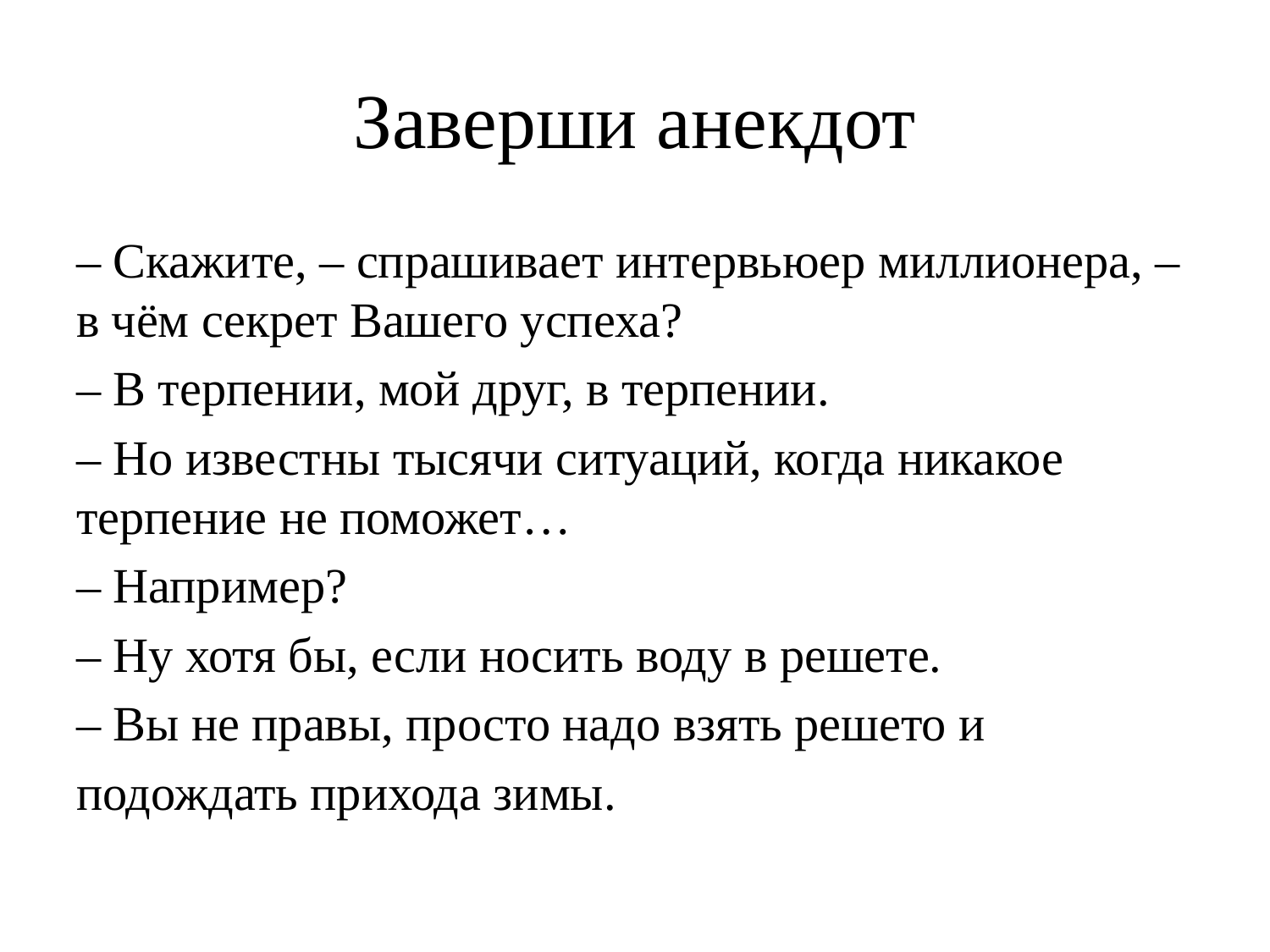

# Заверши анекдот
– Скажите, – спрашивает интервьюер миллионера, – в чём секрет Вашего успеха?
– В терпении, мой друг, в терпении.
– Но известны тысячи ситуаций, когда никакое терпение не поможет…
– Например?
– Ну хотя бы, если носить воду в решете.
– Вы не правы, просто надо взять решето и
подождать прихода зимы.